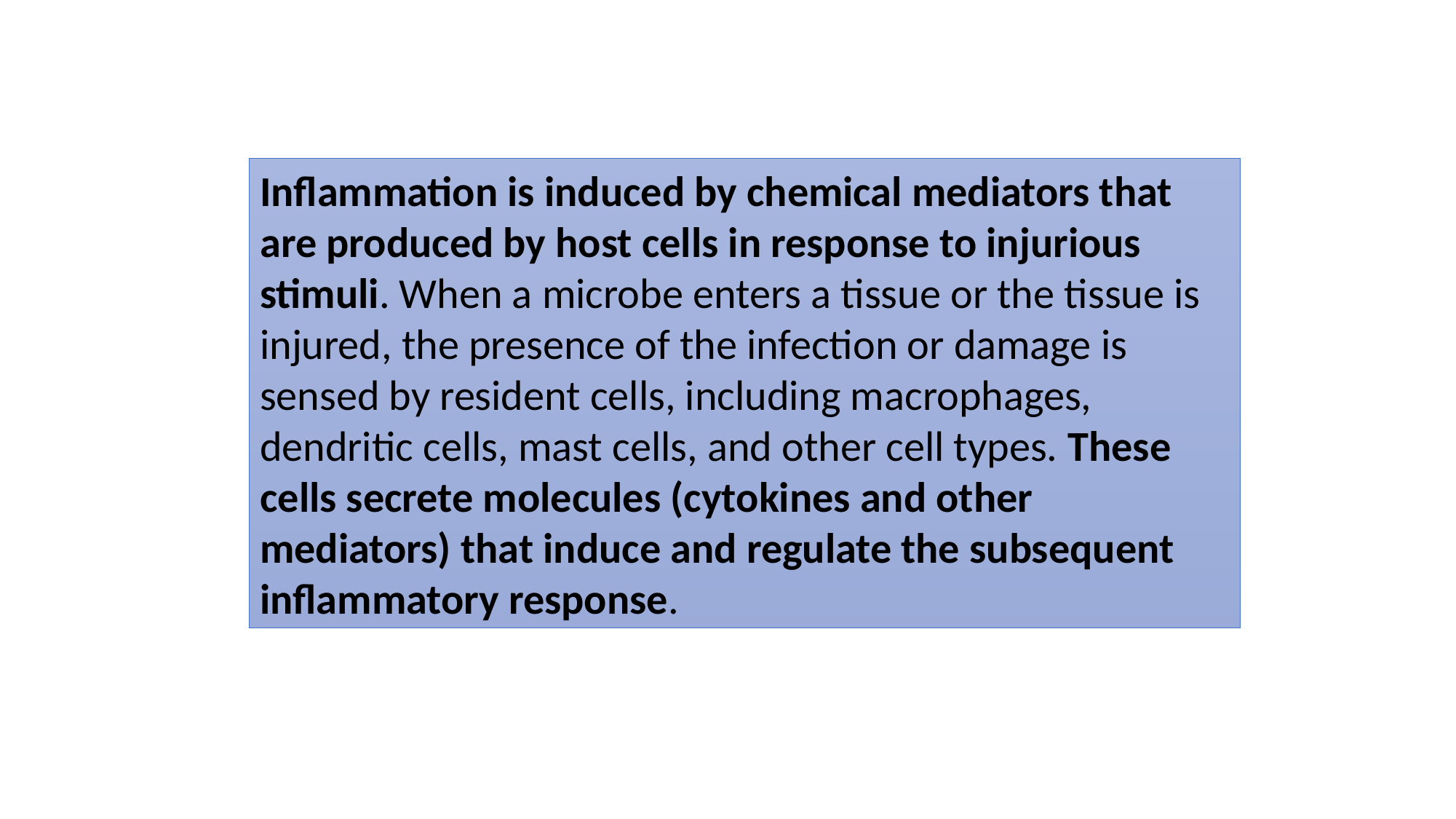

Inflammation is induced by chemical mediators that are produced by host cells in response to injurious stimuli. When a microbe enters a tissue or the tissue is injured, the presence of the infection or damage is sensed by resident cells, including macrophages, dendritic cells, mast cells, and other cell types. These cells secrete molecules (cytokines and other mediators) that induce and regulate the subsequent inflammatory response.